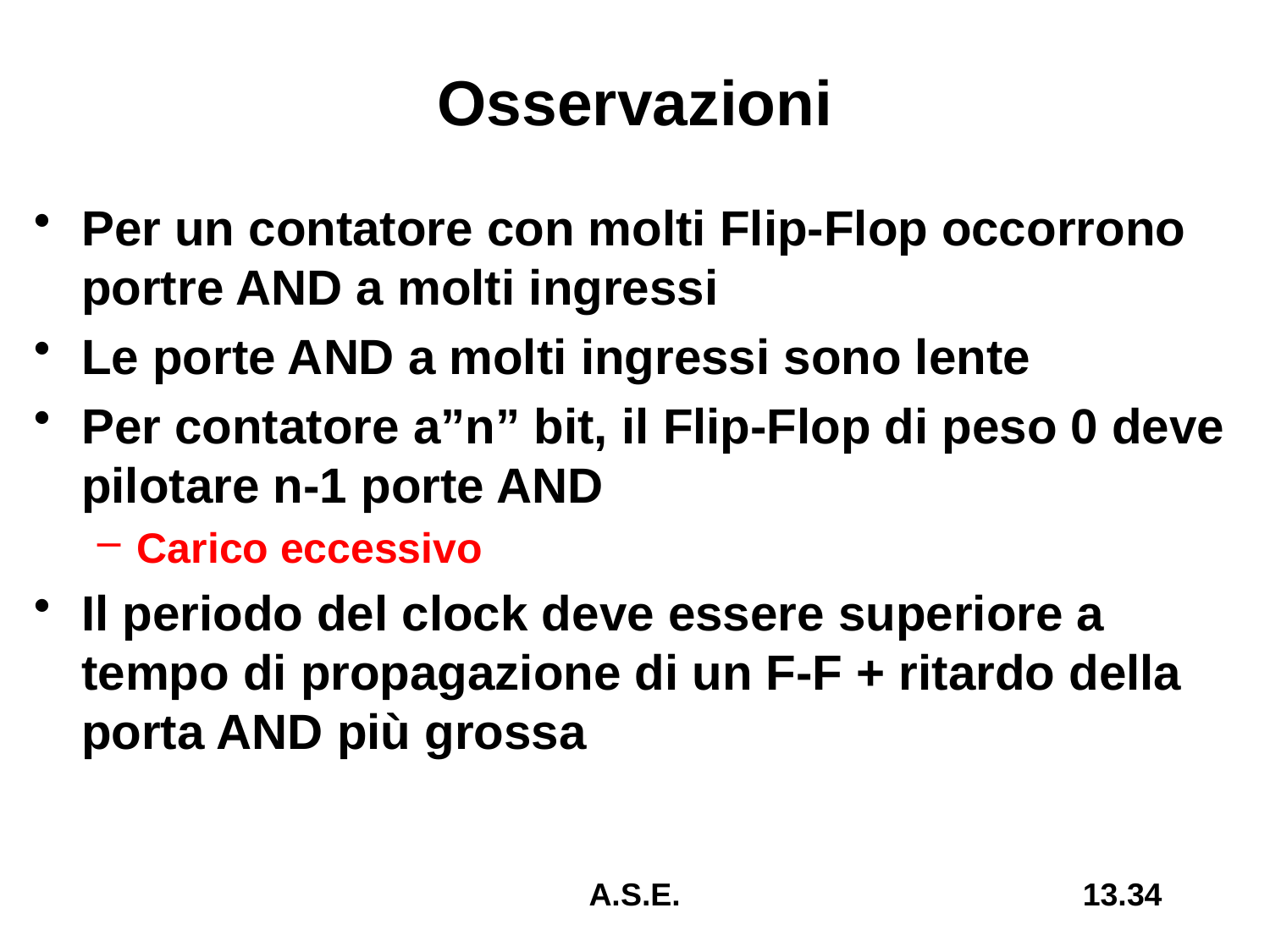

# Osservazioni
Per un contatore con molti Flip-Flop occorrono portre AND a molti ingressi
Le porte AND a molti ingressi sono lente
Per contatore a”n” bit, il Flip-Flop di peso 0 deve pilotare n-1 porte AND
Carico eccessivo
Il periodo del clock deve essere superiore a tempo di propagazione di un F-F + ritardo della porta AND più grossa
A.S.E.
13.34